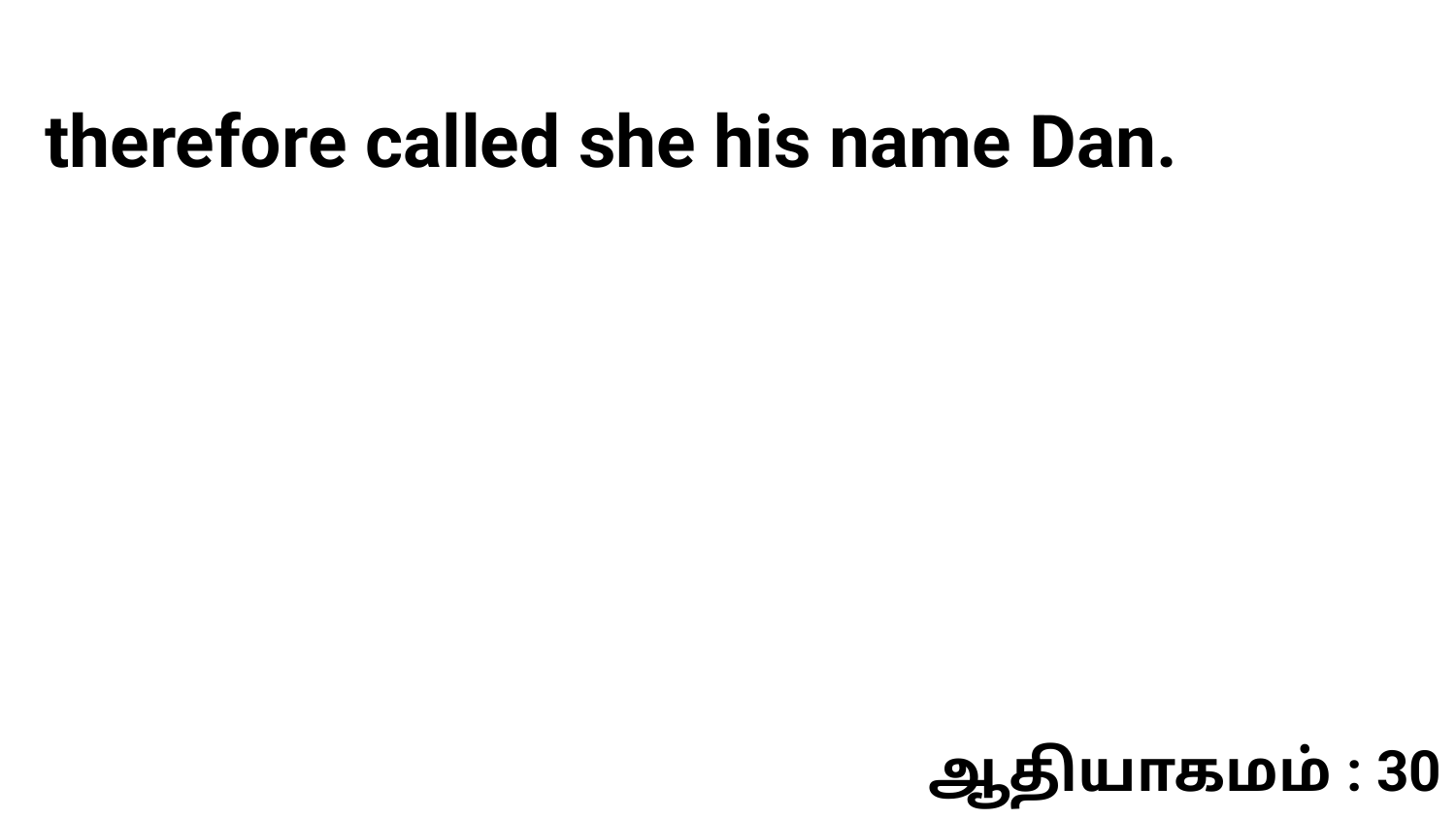

therefore called she his name Dan.
ஆதியாகமம் : 30